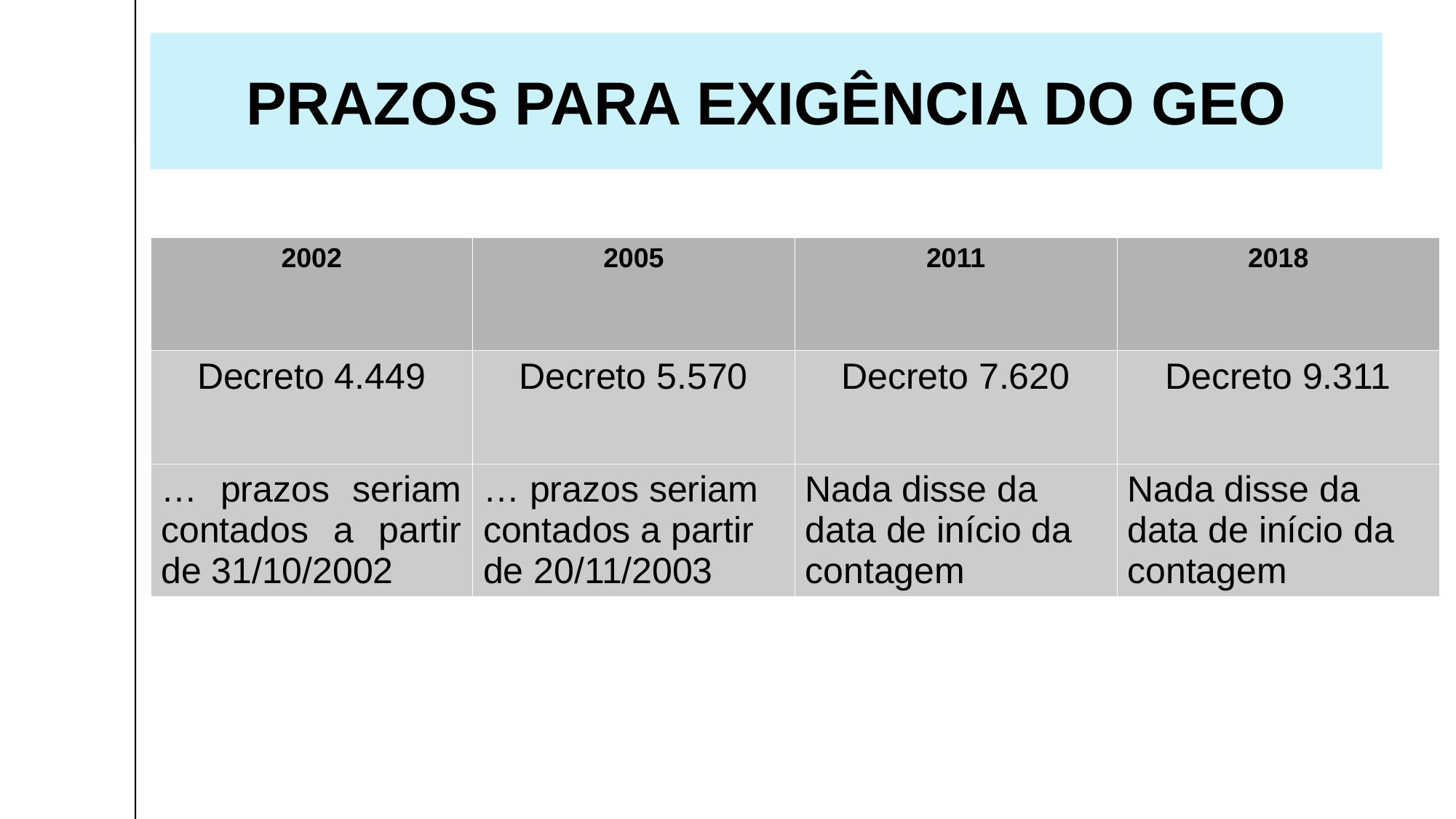

PRAZOS PARA EXIGÊNCIA DO GEO
| 2002 | 2005 | 2011 | 2018 |
| --- | --- | --- | --- |
| Decreto 4.449 | Decreto 5.570 | Decreto 7.620 | Decreto 9.311 |
| … prazos seriam contados a partir de 31/10/2002 | … prazos seriam contados a partir de 20/11/2003 | Nada disse da data de início da contagem | Nada disse da data de início da contagem |